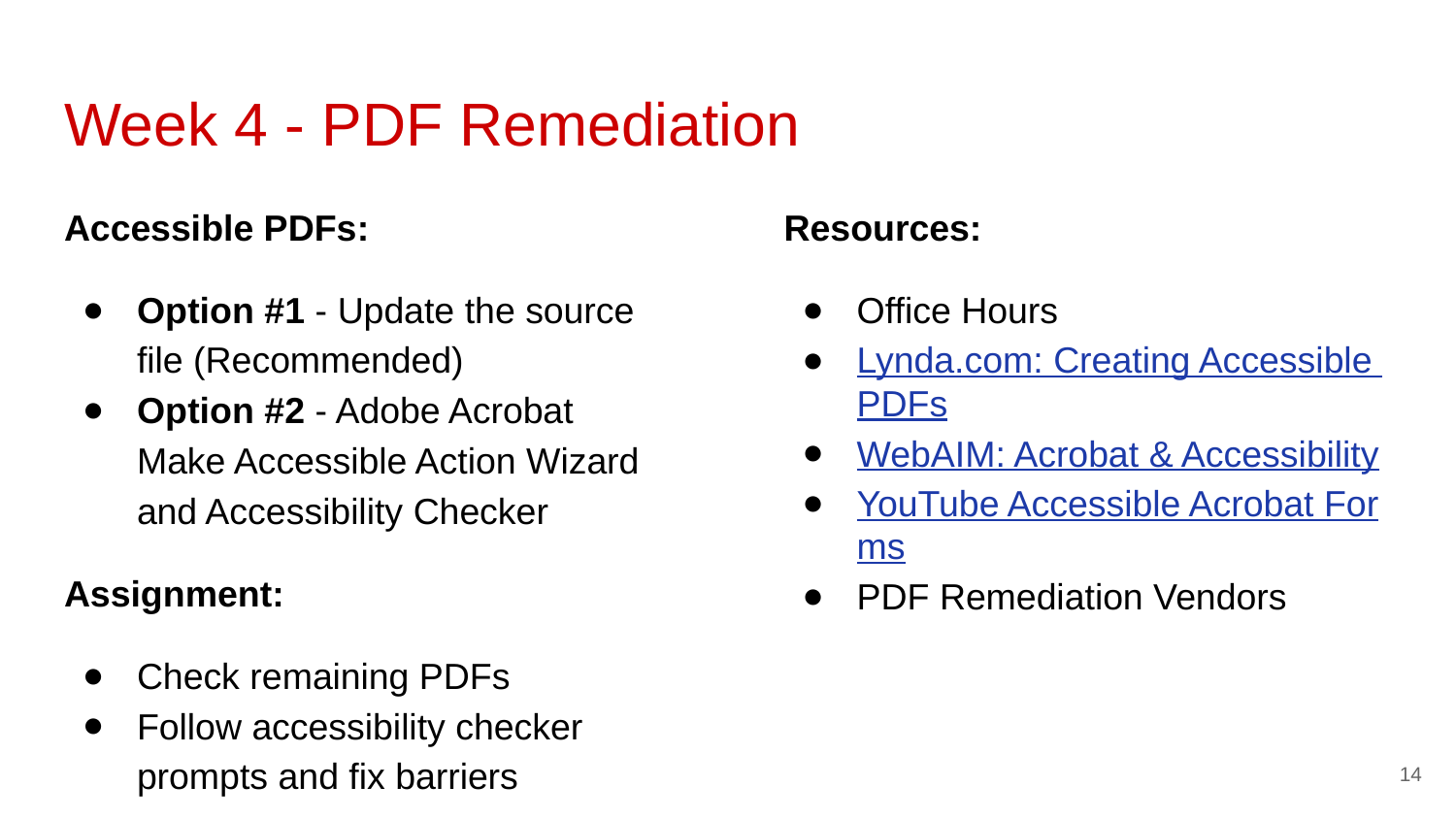

# Week 4 - PDF Remediation
Accessible PDFs:
Option #1 - Update the source file (Recommended)
Option #2 - Adobe Acrobat Make Accessible Action Wizard and Accessibility Checker
Assignment:
Check remaining PDFs
Follow accessibility checker prompts and fix barriers
Resources:
Office Hours
Lynda.com: Creating Accessible PDFs
WebAIM: Acrobat & Accessibility
YouTube Accessible Acrobat Forms
PDF Remediation Vendors
14